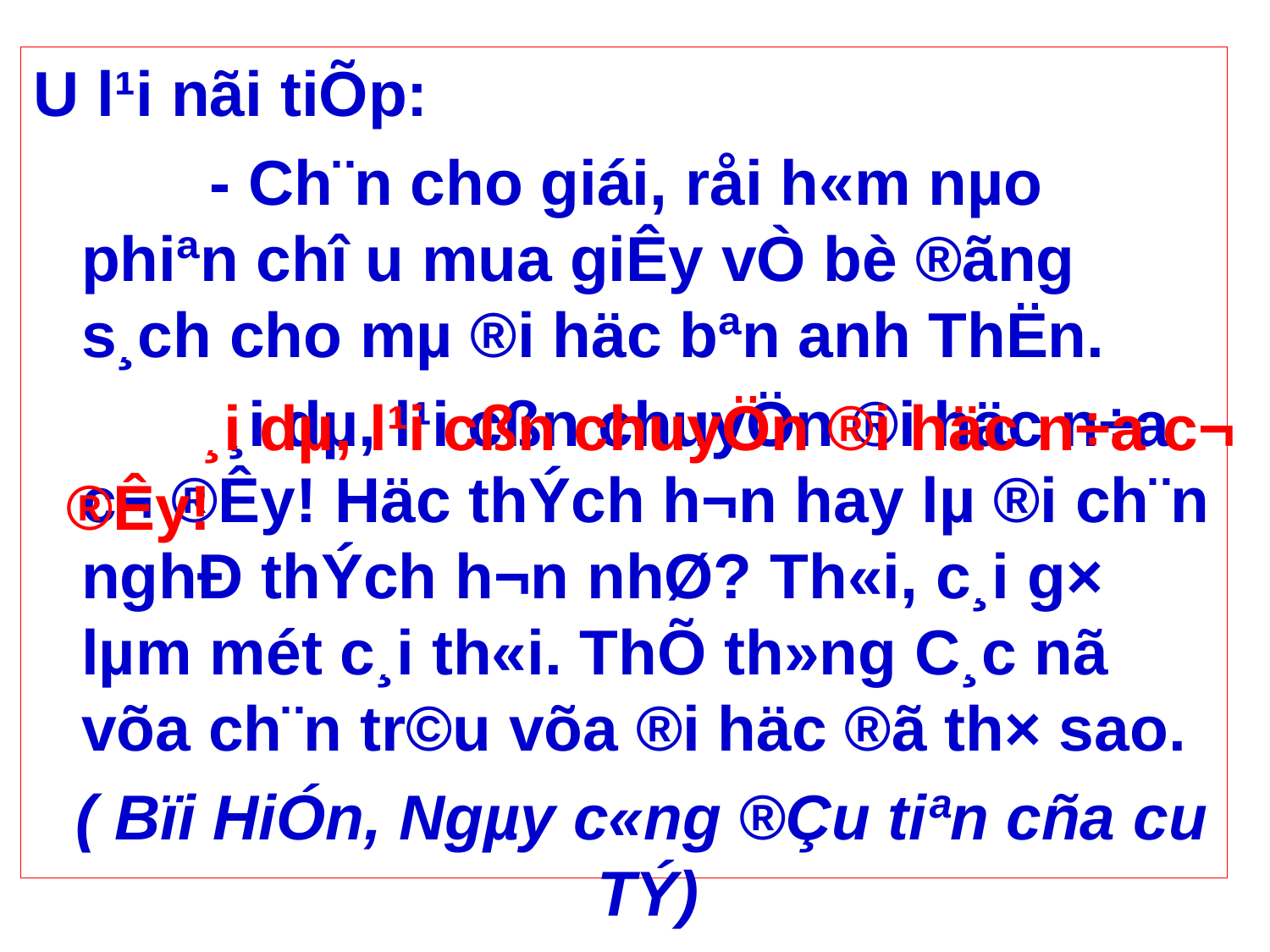

U l¹i nãi tiÕp:
          - Ch¨n cho giái, råi h«m nµo phiªn chî u mua giÊy vÒ bè ®ãng s¸ch cho mµ ®i häc bªn anh ThËn.
           ¸i dµ, l¹i cßn chuyÖn ®i häc n÷a c¬ ®Êy! Häc thÝch h¬n hay lµ ®i ch¨n nghÐ thÝch h¬n nhØ? Th«i, c¸i g× lµm mét c¸i th«i. ThÕ th»ng C¸c nã võa ch¨n tr©u võa ®i häc ®ã th× sao.
  ( Bïi HiÓn, Ngµy c«ng ®Çu tiªn cña cu TÝ)

¸i dµ, l¹i cßn chuyÖn ®i häc n÷a c¬
®Êy!